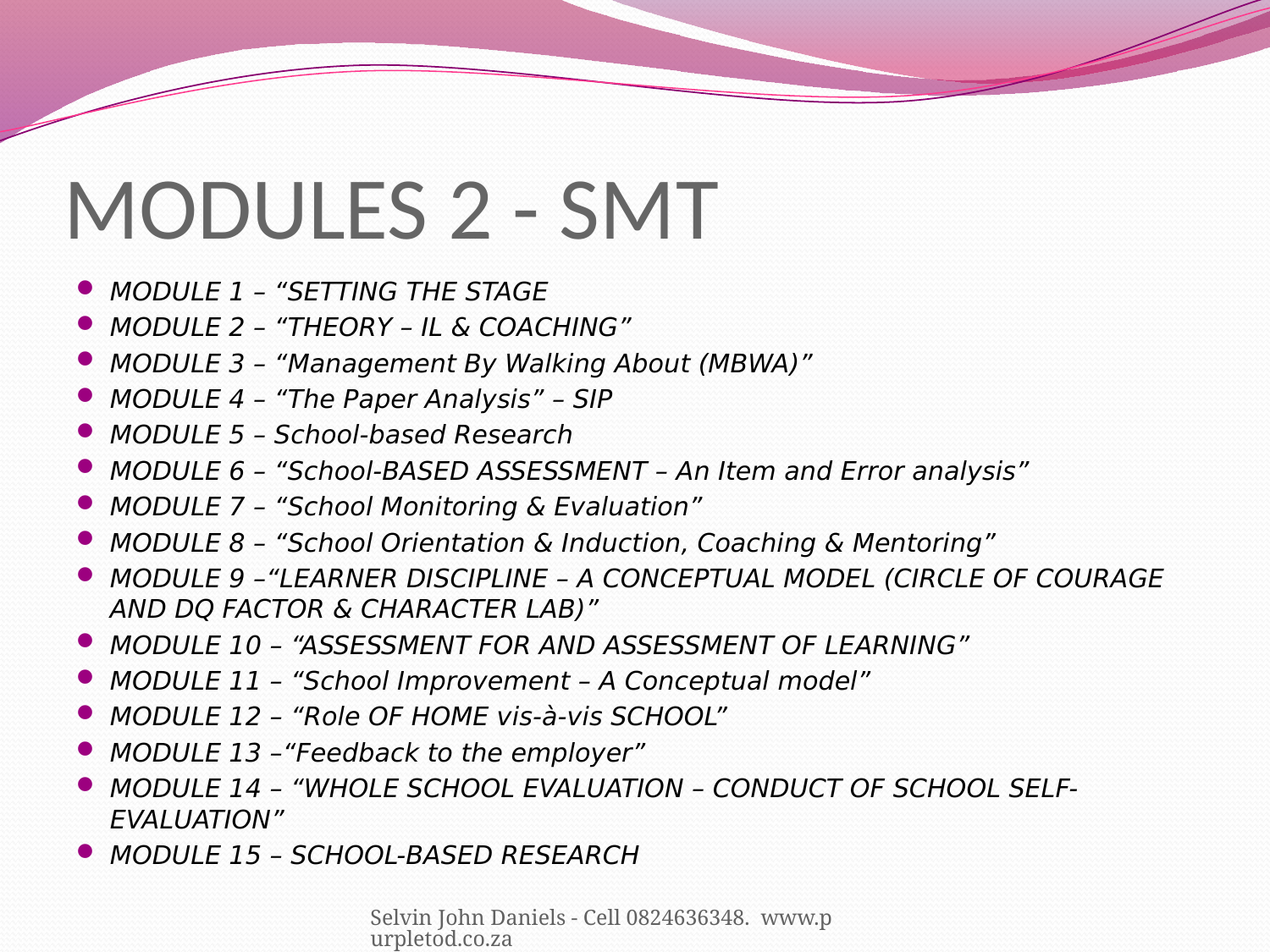

# MODULES 2 - SMT
MODULE 1 – “SETTING THE STAGE
MODULE 2 – “THEORY – IL & COACHING”
MODULE 3 – “Management By Walking About (MBWA)”
MODULE 4 – “The Paper Analysis” – SIP
MODULE 5 – School-based Research
MODULE 6 – “School-BASED ASSESSMENT – An Item and Error analysis”
MODULE 7 – “School Monitoring & Evaluation”
MODULE 8 – “School Orientation & Induction, Coaching & Mentoring”
MODULE 9 –“LEARNER DISCIPLINE – A CONCEPTUAL MODEL (CIRCLE OF COURAGE AND DQ FACTOR & CHARACTER LAB)”
MODULE 10 – “ASSESSMENT FOR AND ASSESSMENT OF LEARNING”
MODULE 11 – “School Improvement – A Conceptual model”
MODULE 12 – “Role OF HOME vis-à-vis SCHOOL”
MODULE 13 –“Feedback to the employer”
MODULE 14 – “WHOLE SCHOOL EVALUATION – CONDUCT OF SCHOOL SELF-EVALUATION”
MODULE 15 – SCHOOL-BASED RESEARCH
Selvin John Daniels - Cell 0824636348.  www.purpletod.co.za